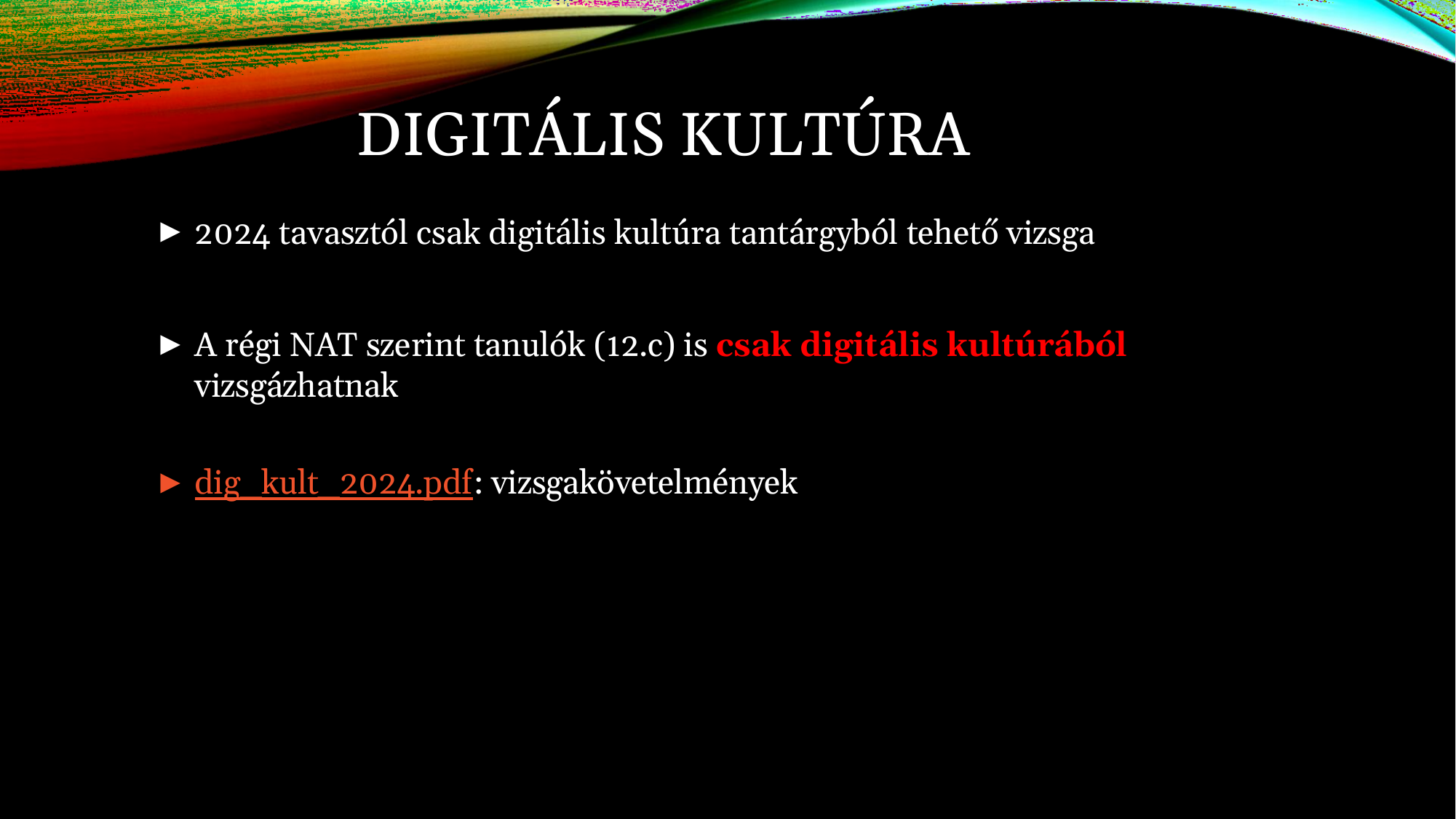

# DIGITÁLIS KULTÚRA
2024 tavasztól csak digitális kultúra tantárgyból tehető vizsga

A régi NAT szerint tanulók (12.c) is csak digitális kultúrából
vizsgázhatnak

dig_kult_2024.pdf: vizsgakövetelmények